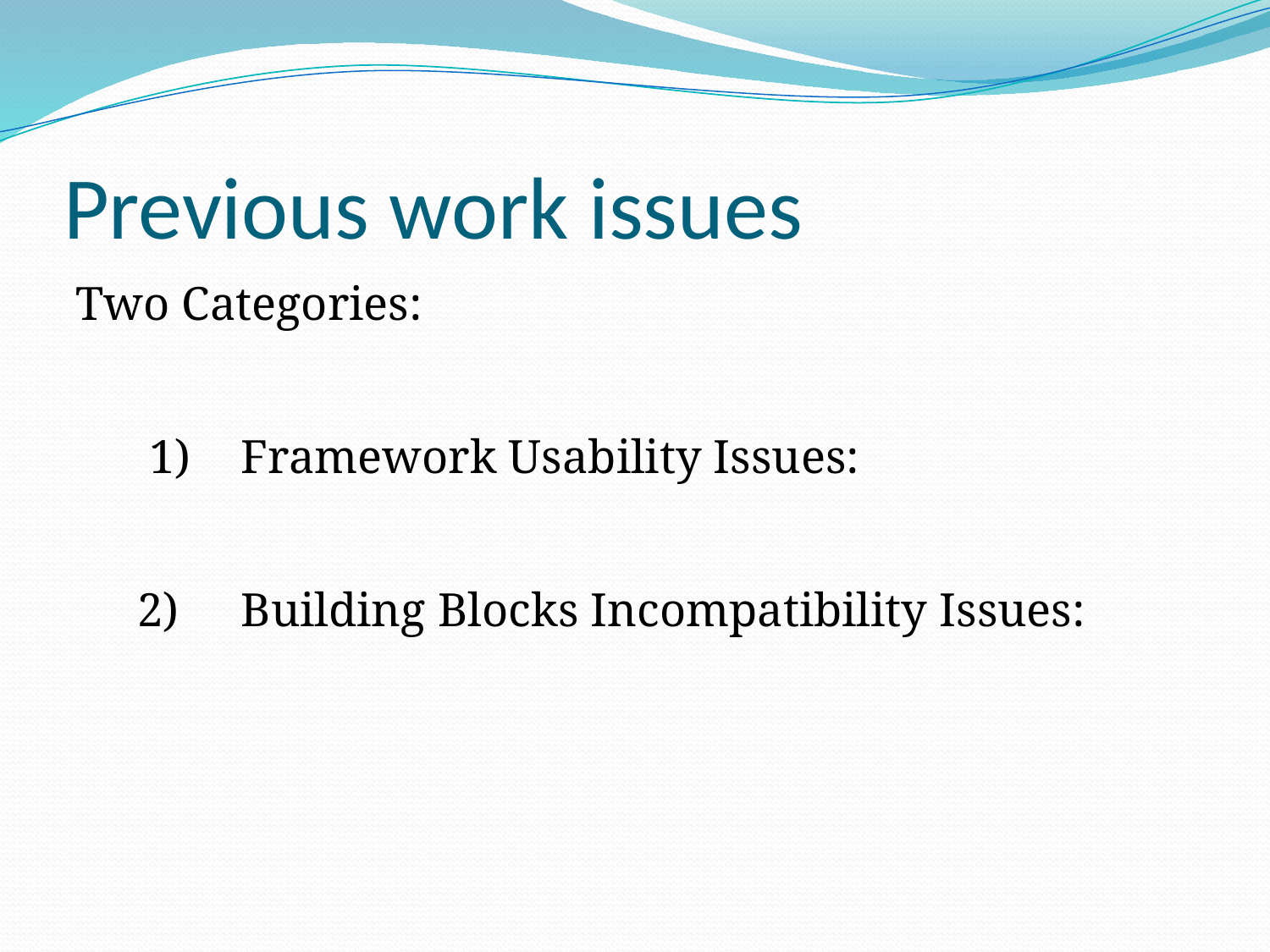

# Previous work issues
Two Categories:

	   1) 	Framework Usability Issues:

	  2)	Building Blocks Incompatibility Issues: